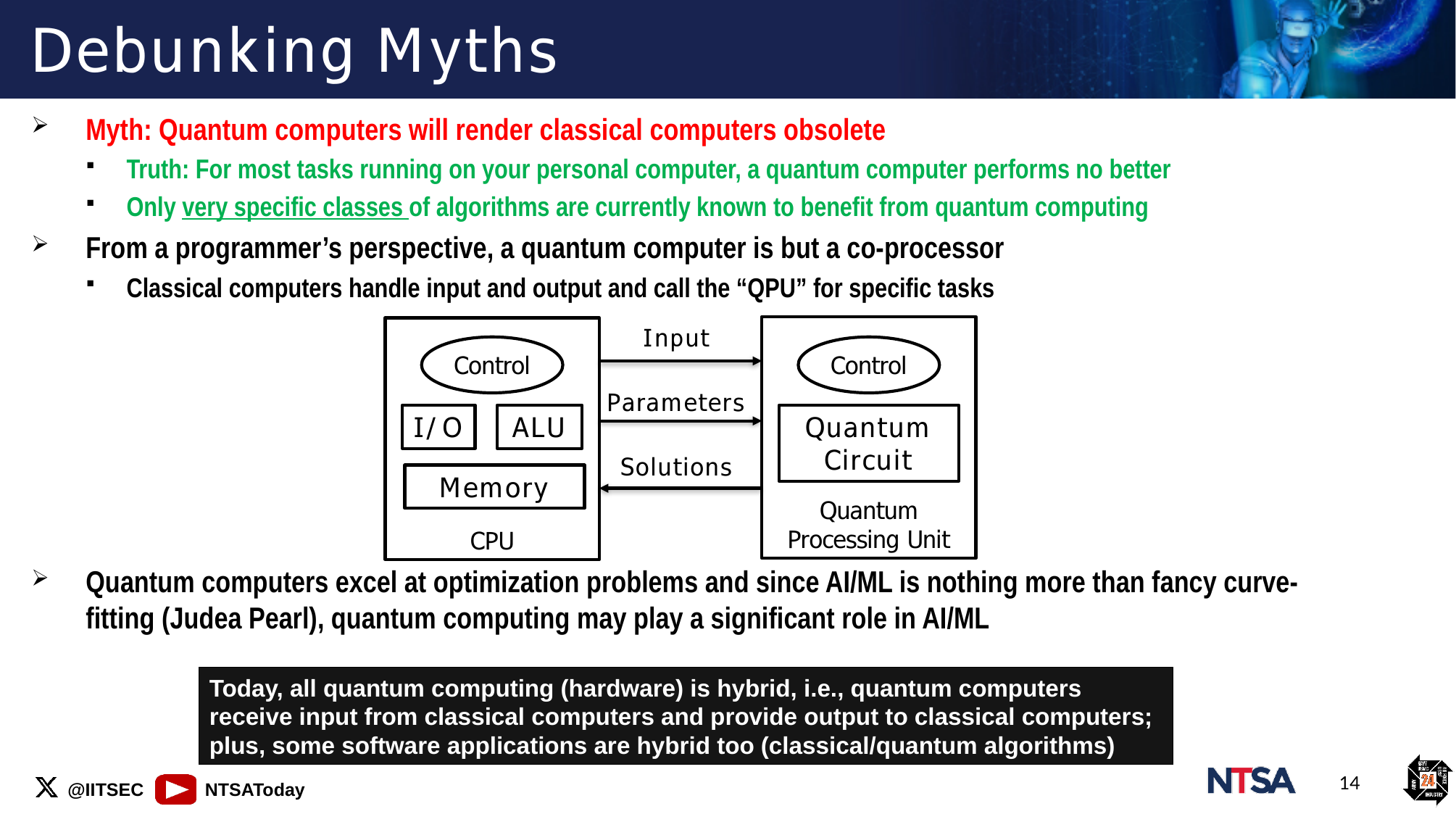

# Debunking Myths
Myth: Quantum computers will render classical computers obsolete
Truth: For most tasks running on your personal computer, a quantum computer performs no better
Only very specific classes of algorithms are currently known to benefit from quantum computing
From a programmer’s perspective, a quantum computer is but a co-processor
Classical computers handle input and output and call the “QPU” for specific tasks

Quantum computers excel at optimization problems and since AI/ML is nothing more than fancy curve-fitting (Judea Pearl), quantum computing may play a significant role in AI/ML

Quantum Processing Unit

CPU
Input
Control
Control
Parameters
I/O
ALU
Quantum
Circuit
Solutions
Memory
Today, all quantum computing (hardware) is hybrid, i.e., quantum computers receive input from classical computers and provide output to classical computers; plus, some software applications are hybrid too (classical/quantum algorithms)
14
14